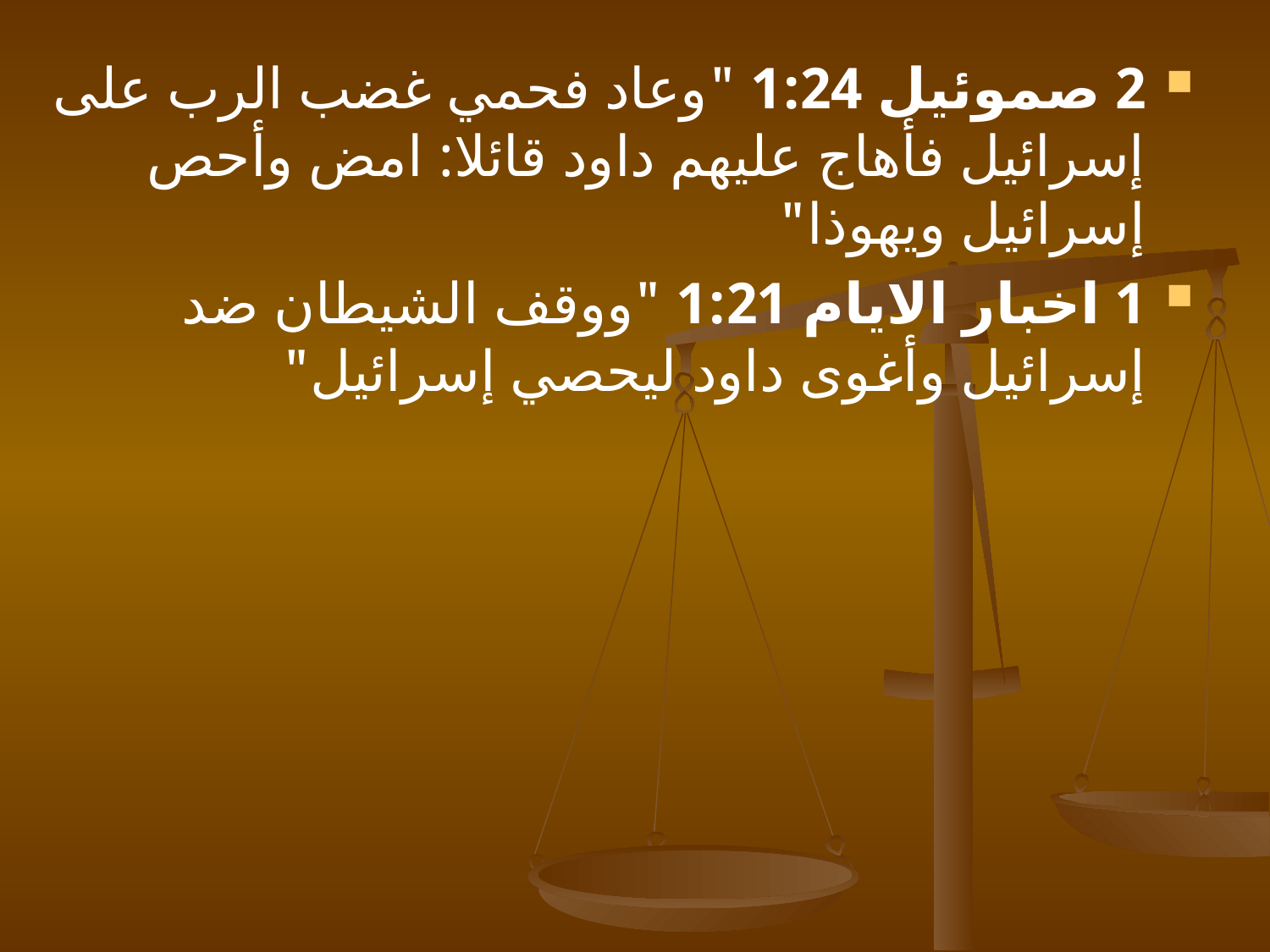

#
2 صموئيل 1:24 "وعاد فحمي غضب الرب على إسرائيل فأهاج عليهم داود قائلا: امض وأحص إسرائيل ويهوذا"
1 اخبار الايام 1:21 "ووقف الشيطان ضد إسرائيل وأغوى داود ليحصي إسرائيل"